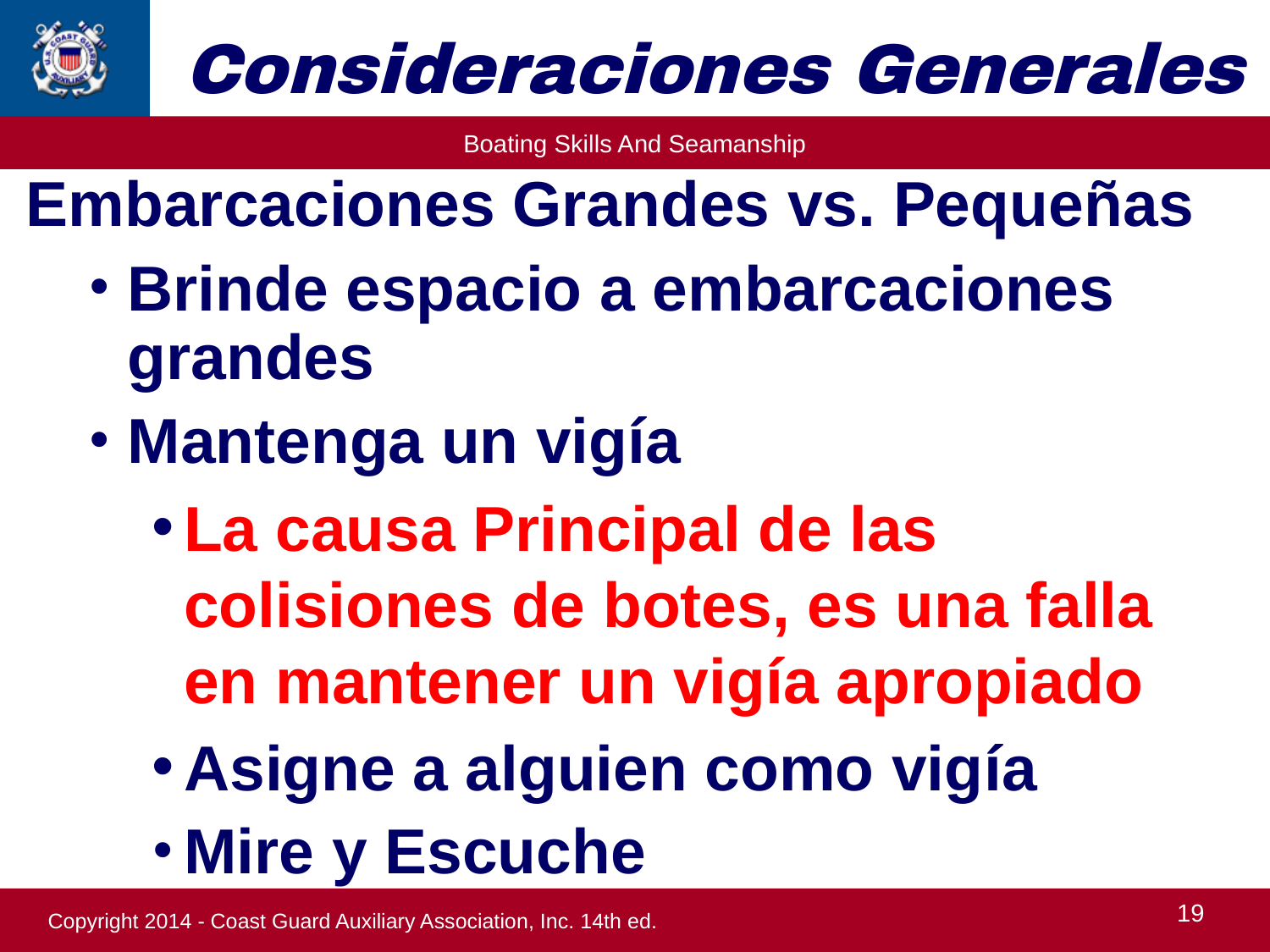

Consideraciones Generales
Embarcaciones Grandes vs. Pequeñas
Brinde espacio a embarcaciones grandes
Mantenga un vigía
La causa Principal de las colisiones de botes, es una falla en mantener un vigía apropiado
Asigne a alguien como vigía
Mire y Escuche
19